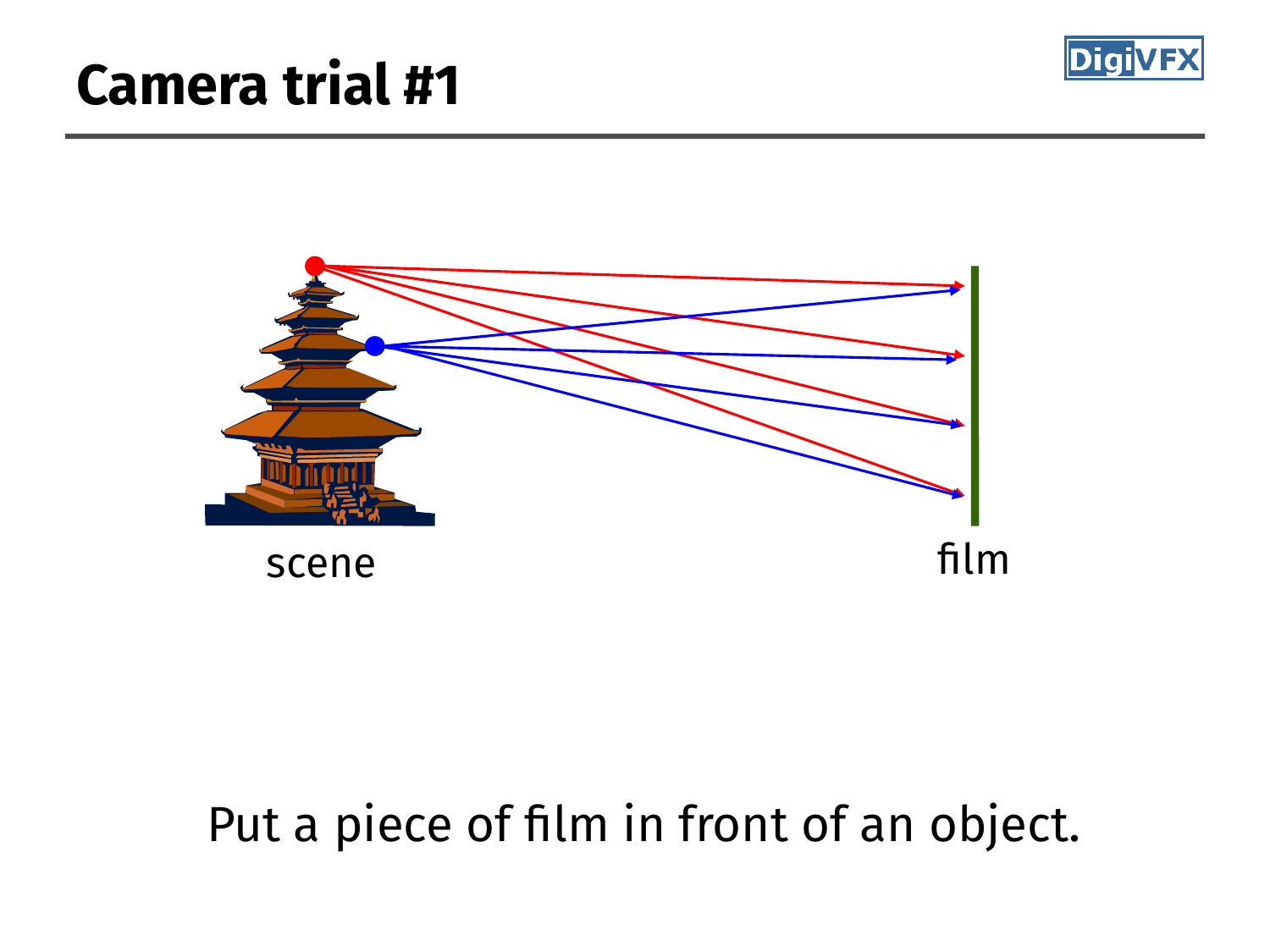

# Camera trial #1

film
scene
Put a piece of film in front of an object.